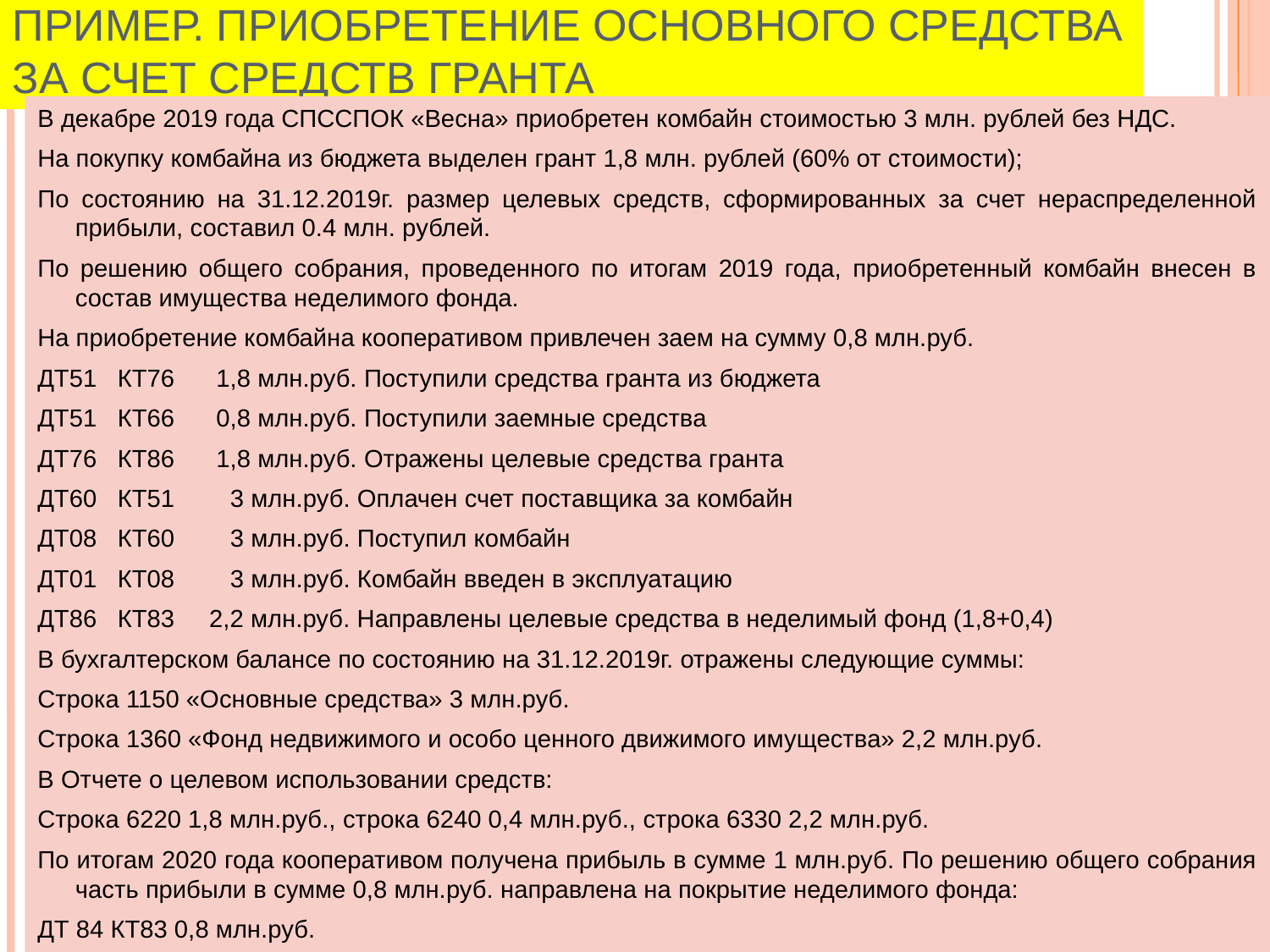

ПРИМЕР. ПРИОБРЕТЕНИЕ ОСНОВНОГО СРЕДСТВА ЗА СЧЕТ СРЕДСТВ ГРАНТА
В декабре 2019 года СПССПОК «Весна» приобретен комбайн стоимостью 3 млн. рублей без НДС.
На покупку комбайна из бюджета выделен грант 1,8 млн. рублей (60% от стоимости);
По состоянию на 31.12.2019г. размер целевых средств, сформированных за счет нераспределенной прибыли, составил 0.4 млн. рублей.
По решению общего собрания, проведенного по итогам 2019 года, приобретенный комбайн внесен в состав имущества неделимого фонда.
На приобретение комбайна кооперативом привлечен заем на сумму 0,8 млн.руб.
ДТ51   КТ76      1,8 млн.руб. Поступили средства гранта из бюджета
ДТ51   КТ66      0,8 млн.руб. Поступили заемные средства
ДТ76   КТ86      1,8 млн.руб. Отражены целевые средства гранта
ДТ60   КТ51        3 млн.руб. Оплачен счет поставщика за комбайн
ДТ08   КТ60        3 млн.руб. Поступил комбайн
ДТ01   КТ08        3 млн.руб. Комбайн введен в эксплуатацию
ДТ86   КТ83     2,2 млн.руб. Направлены целевые средства в неделимый фонд (1,8+0,4)
В бухгалтерском балансе по состоянию на 31.12.2019г. отражены следующие суммы:
Строка 1150 «Основные средства» 3 млн.руб.
Строка 1360 «Фонд недвижимого и особо ценного движимого имущества» 2,2 млн.руб.
В Отчете о целевом использовании средств:
Строка 6220 1,8 млн.руб., строка 6240 0,4 млн.руб., строка 6330 2,2 млн.руб.
По итогам 2020 года кооперативом получена прибыль в сумме 1 млн.руб. По решению общего собрания часть прибыли в сумме 0,8 млн.руб. направлена на покрытие неделимого фонда:
ДТ 84 КТ83 0,8 млн.руб.